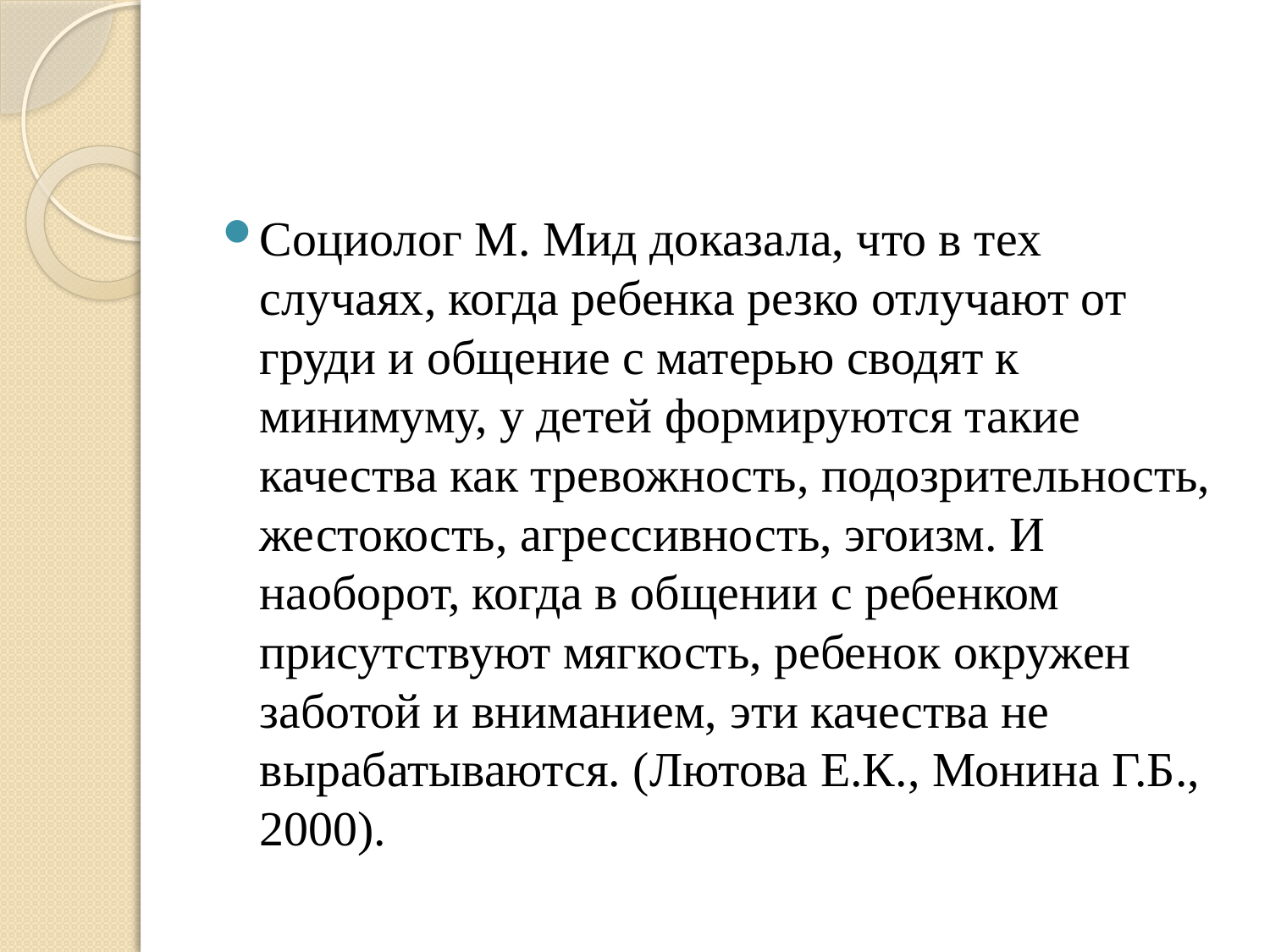

#
Социолог М. Мид доказала, что в тех случаях, когда ребенка резко отлучают от груди и общение с матерью сводят к минимуму, у детей формируются такие качества как тревожность, подозрительность, жестокость, агрессивность, эгоизм. И наоборот, когда в общении с ребенком присутствуют мягкость, ребенок окружен заботой и вниманием, эти качества не вырабатываются. (Лютова Е.К., Монина Г.Б., 2000).